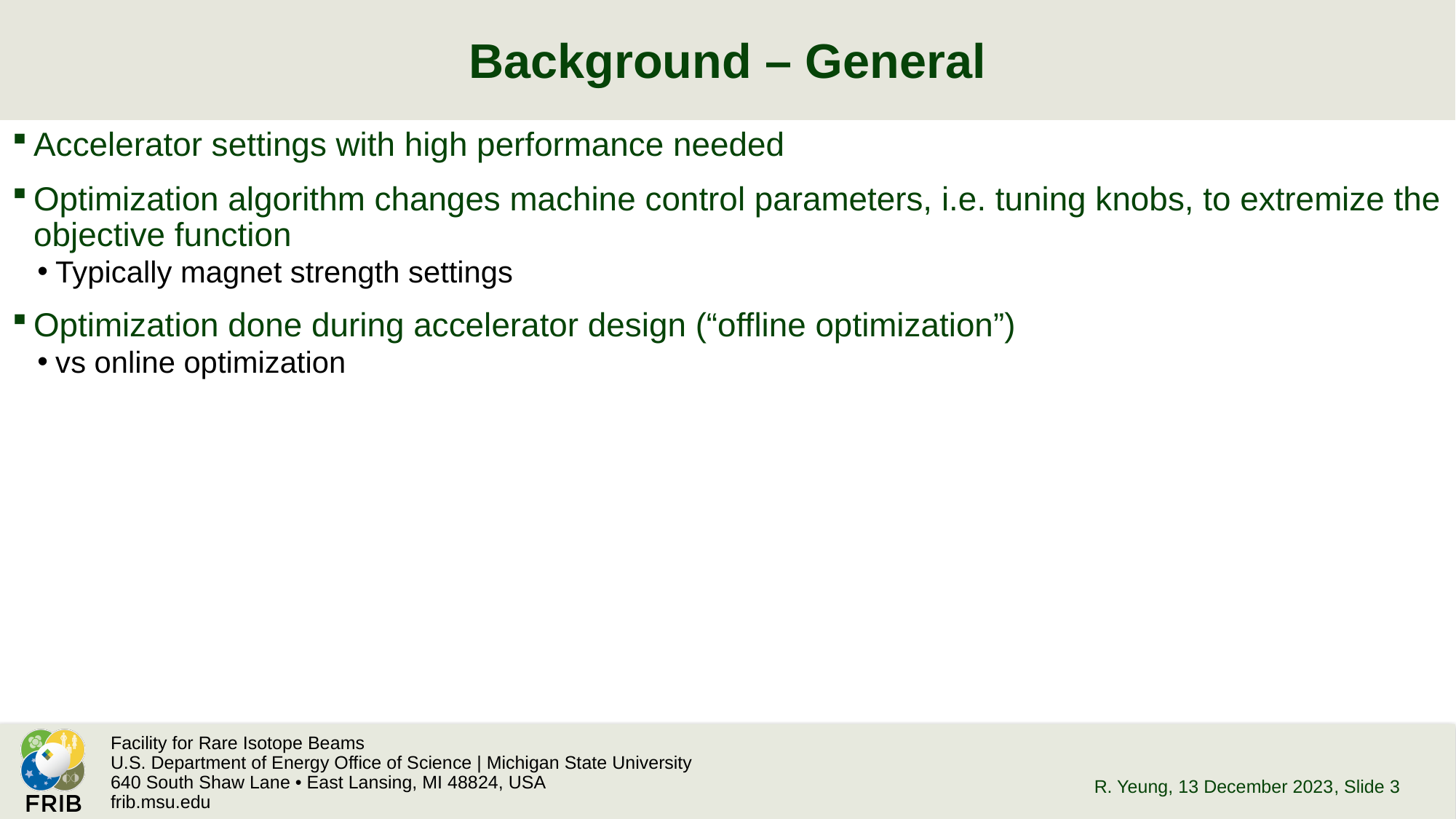

# Background – General
Accelerator settings with high performance needed
Optimization algorithm changes machine control parameters, i.e. tuning knobs, to extremize the objective function
Typically magnet strength settings
Optimization done during accelerator design (“offline optimization”)
vs online optimization
R. Yeung, 13 December 2023
, Slide 3